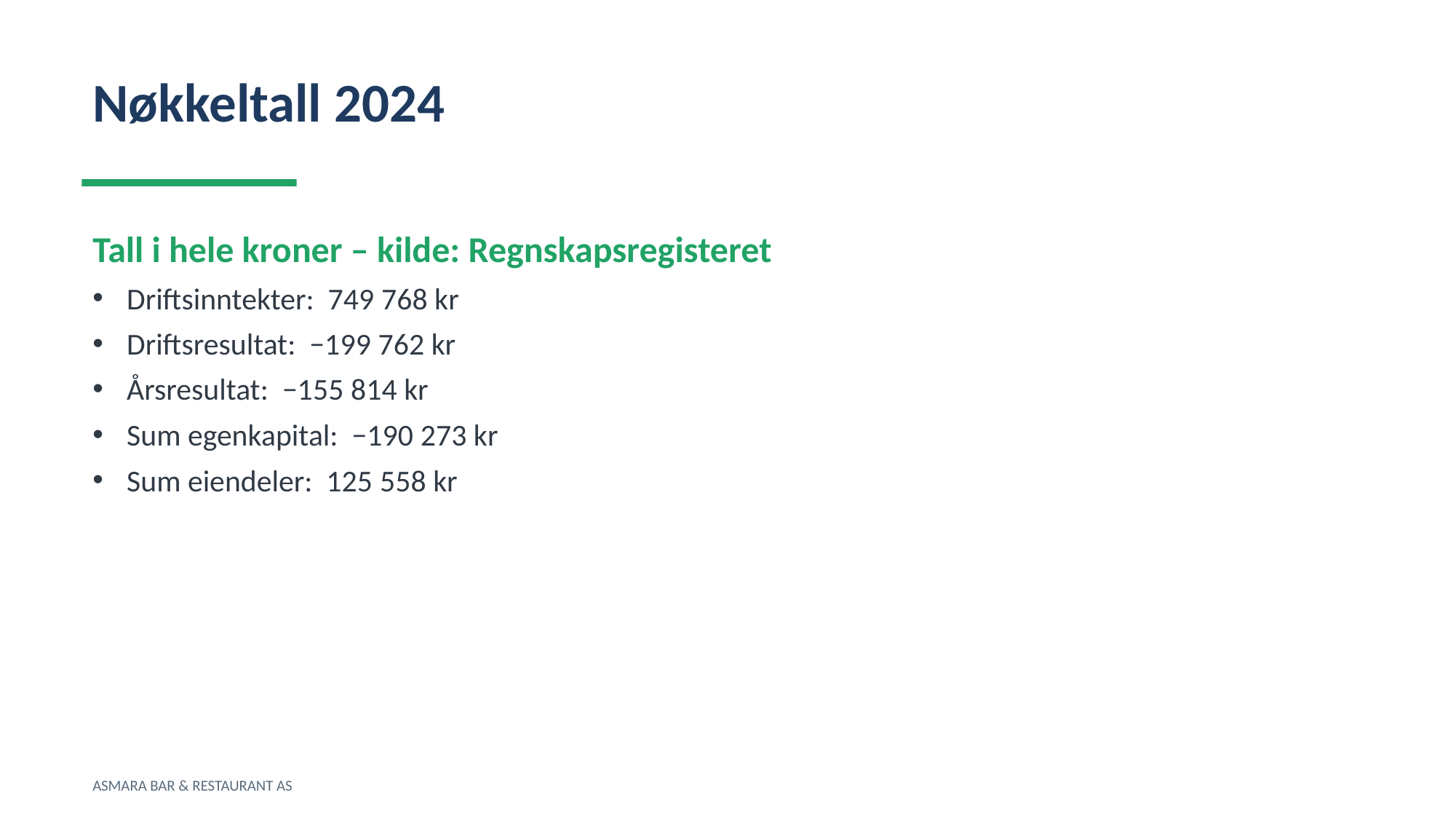

Nøkkeltall 2024

Tall i hele kroner – kilde: Regnskapsregisteret
Driftsinntekter:  749 768 kr
Driftsresultat:  −199 762 kr
Årsresultat:  −155 814 kr
Sum egenkapital:  −190 273 kr
Sum eiendeler:  125 558 kr
ASMARA BAR & RESTAURANT AS